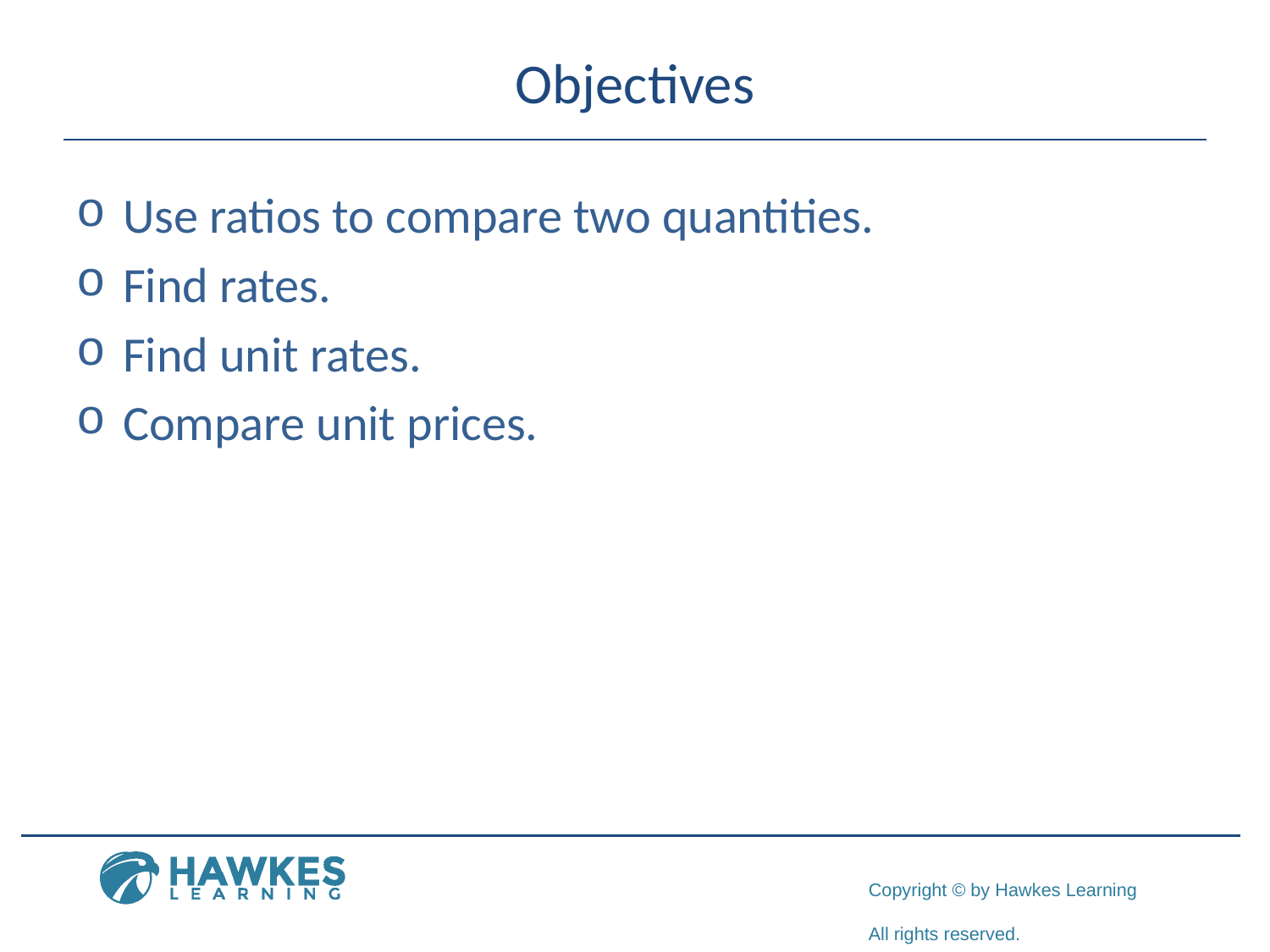

# Objectives
Use ratios to compare two quantities.
Find rates.
Find unit rates.
Compare unit prices.